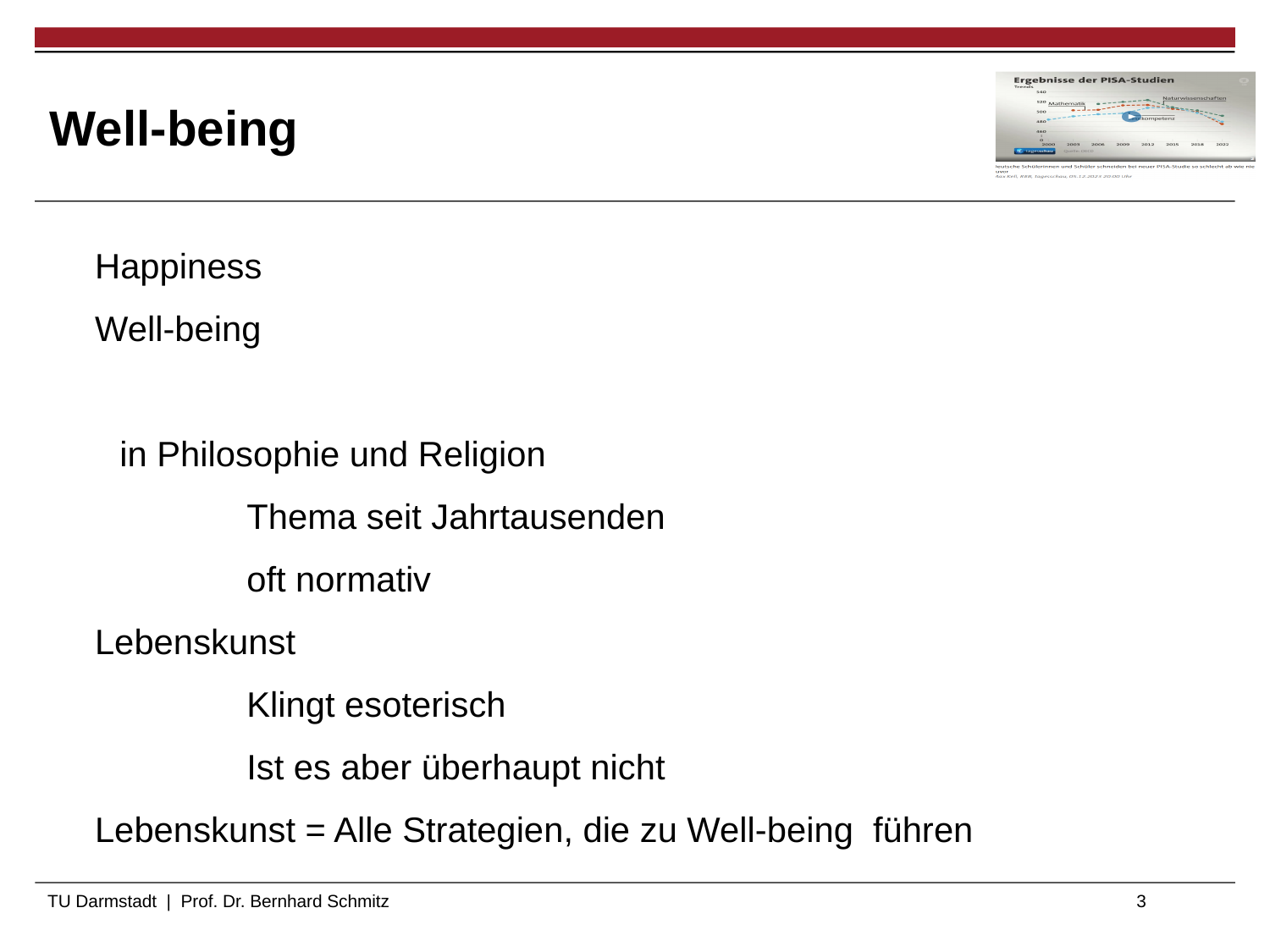

# Well-being
Happiness
Well-being

	in Philosophie und Religion
		Thema seit Jahrtausenden
		oft normativ
Lebenskunst
		Klingt esoterisch
		Ist es aber überhaupt nicht
Lebenskunst = Alle Strategien, die zu Well-being  führen